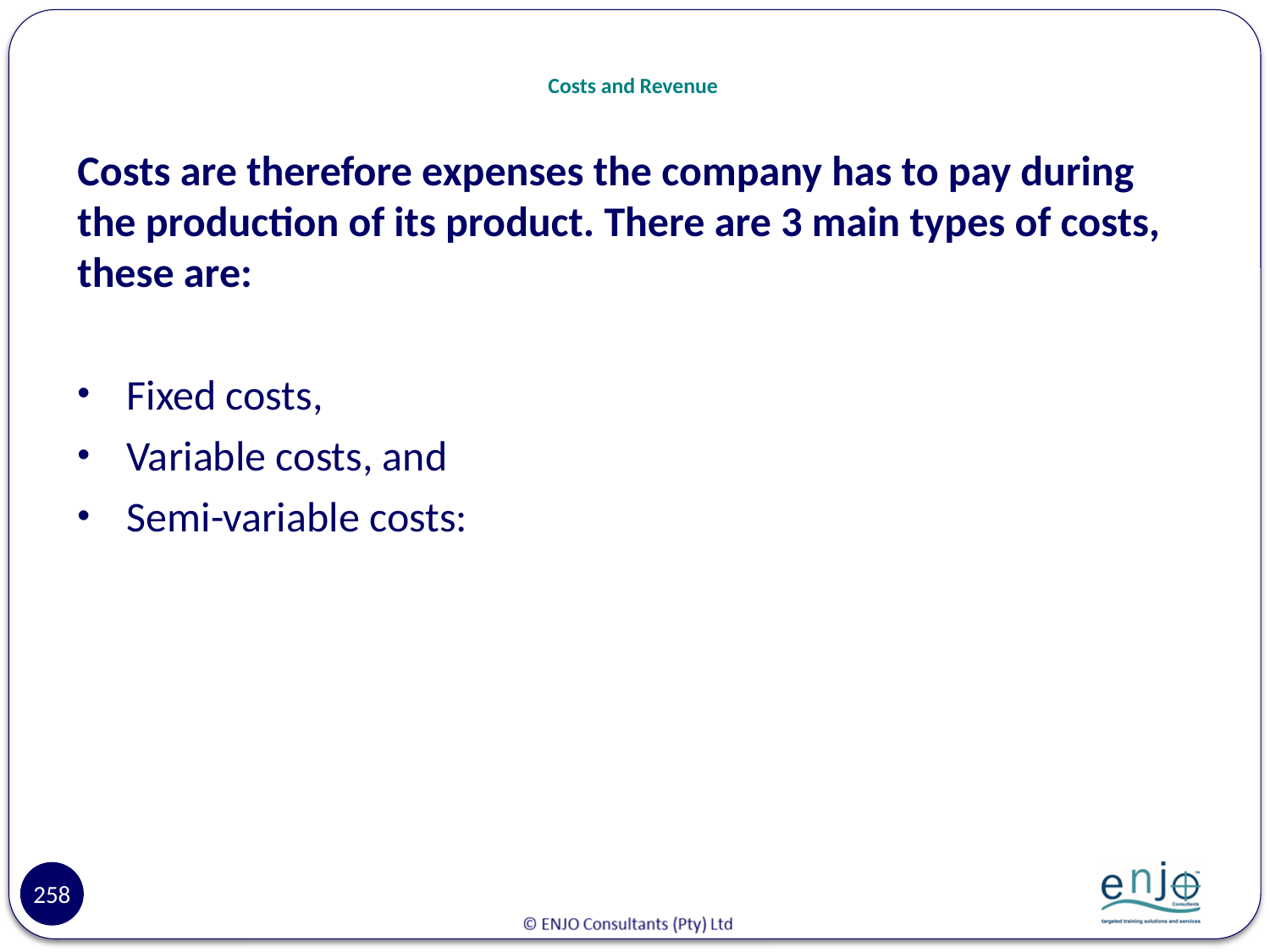

# Costs and Revenue
Costs are therefore expenses the company has to pay during the production of its product. There are 3 main types of costs, these are:

Fixed costs,
Variable costs, and
Semi-variable costs:

258